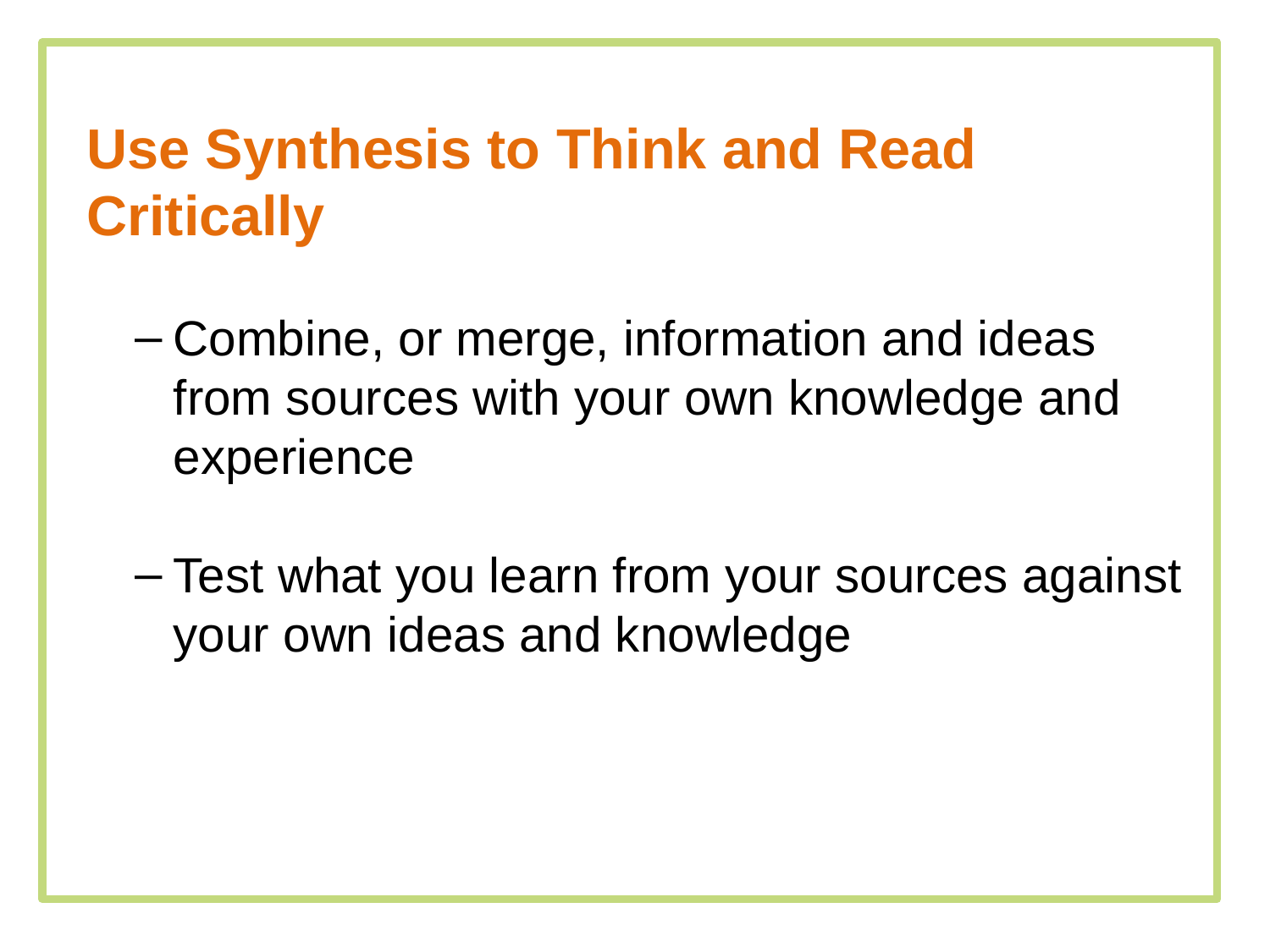

Use Synthesis to Think and Read Critically

Combine, or merge, information and ideas from sources with your own knowledge and experience

Test what you learn from your sources against your own ideas and knowledge